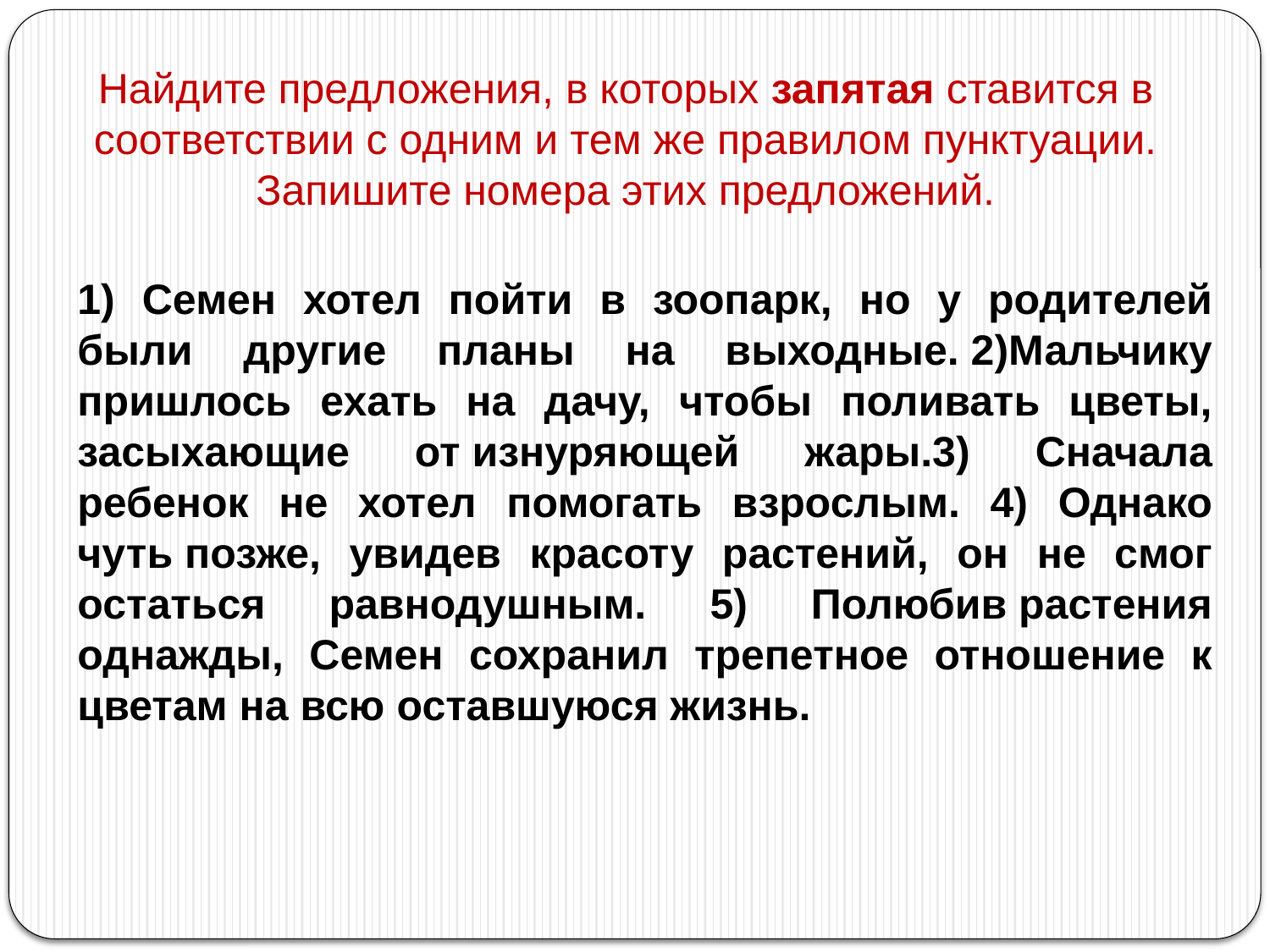

# Найдите предложения, в которых запятая ставится в соответствии с одним и тем же правилом пунктуации. Запишите номера этих предложений.
1) Семен хотел пойти в зоопарк, но у родителей были другие планы на выходные. 2)Мальчику пришлось ехать на дачу, чтобы поливать цветы, засыхающие от изнуряющей жары.3) Сначала ребенок не хотел помогать взрослым. 4) Однако чуть позже, увидев красоту растений, он не смог остаться равнодушным. 5) Полюбив растения однажды, Семен сохранил трепетное отношение к цветам на всю оставшуюся жизнь.